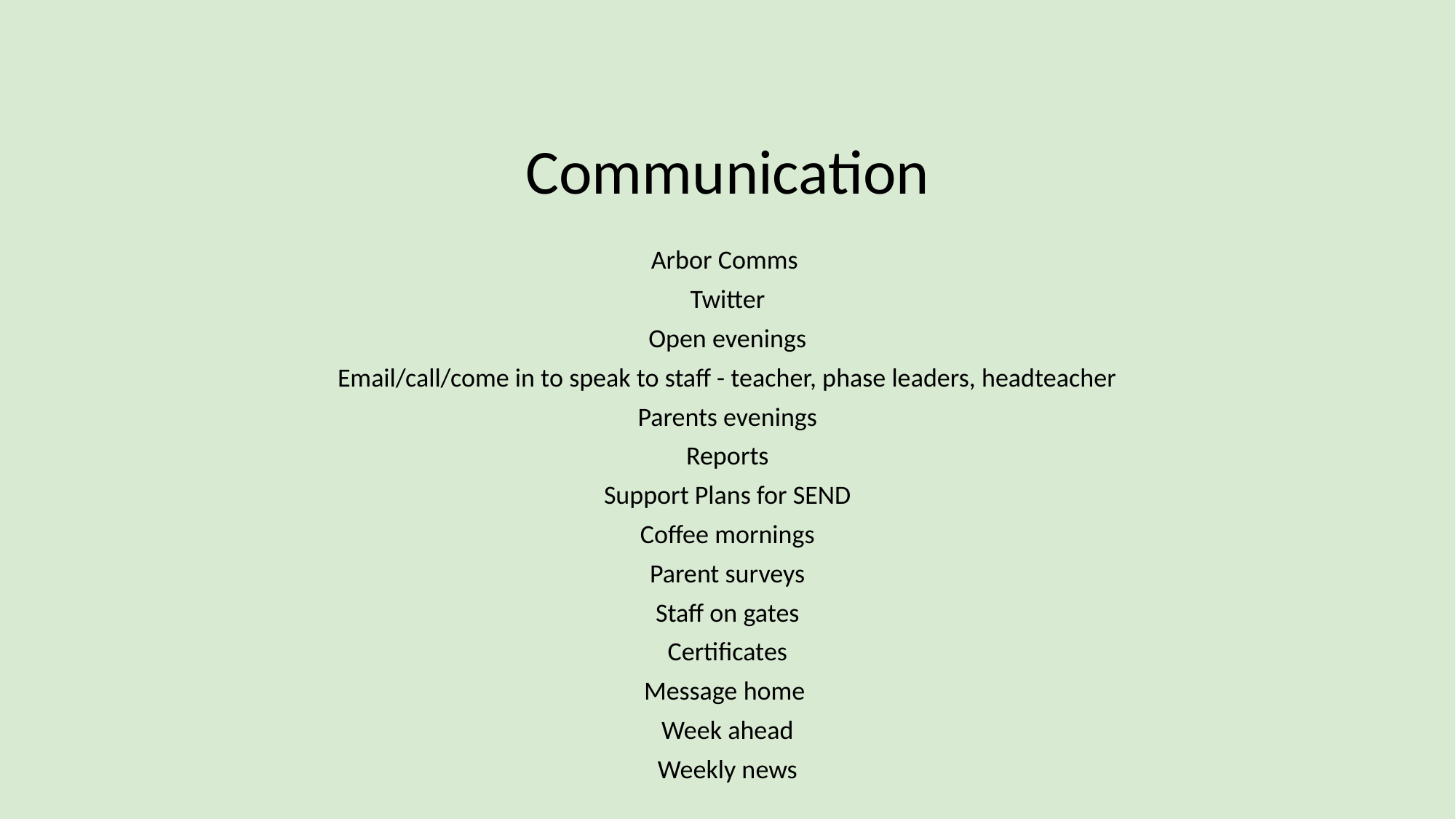

# Communication
Arbor Comms
Twitter
Open evenings
Email/call/come in to speak to staff - teacher, phase leaders, headteacher
Parents evenings
Reports
Support Plans for SEND
Coffee mornings
Parent surveys
Staff on gates
Certificates
Message home
Week ahead
Weekly news